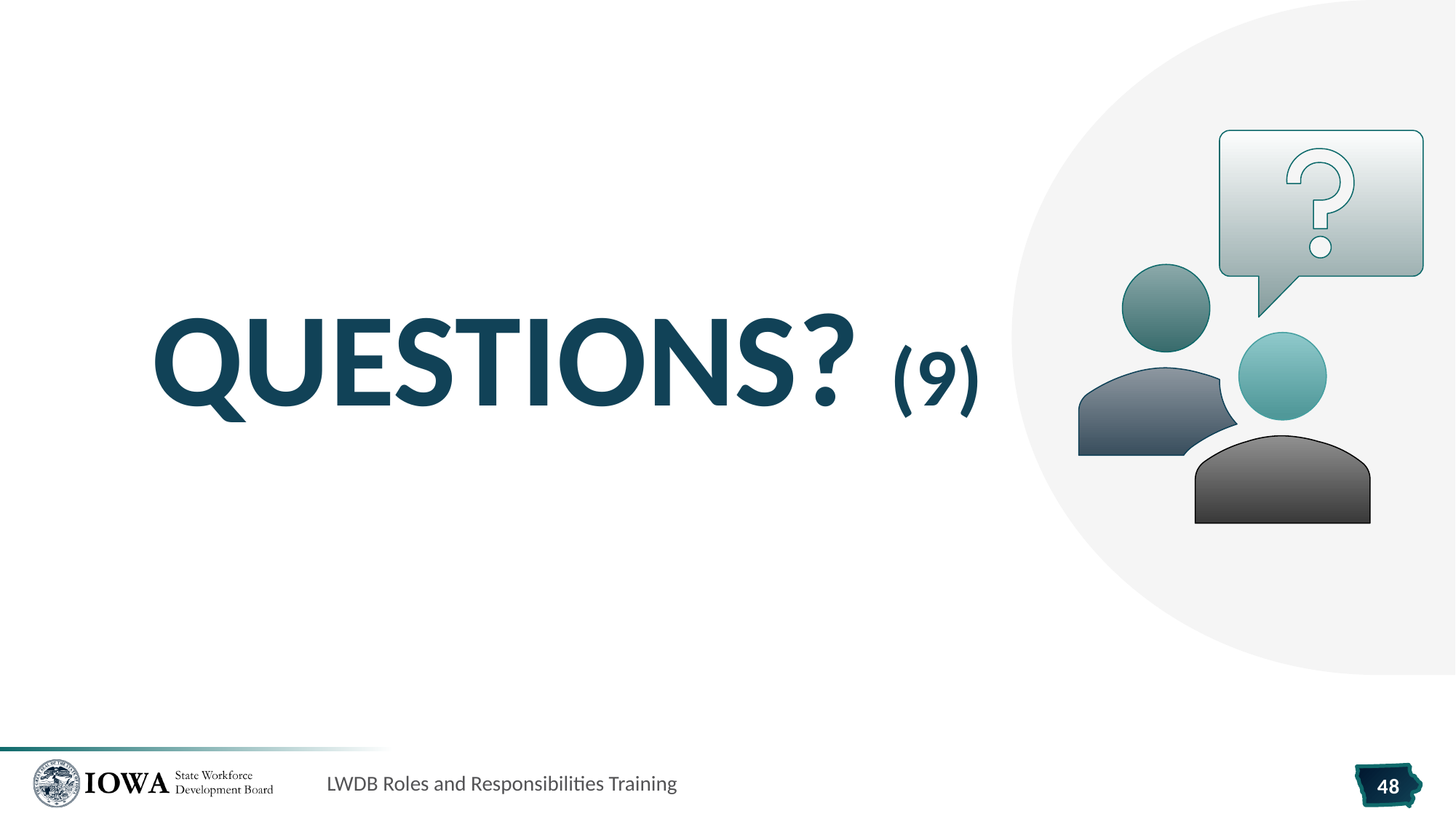

# Questions? (9)
LWDB Roles and Responsibilities Training
48